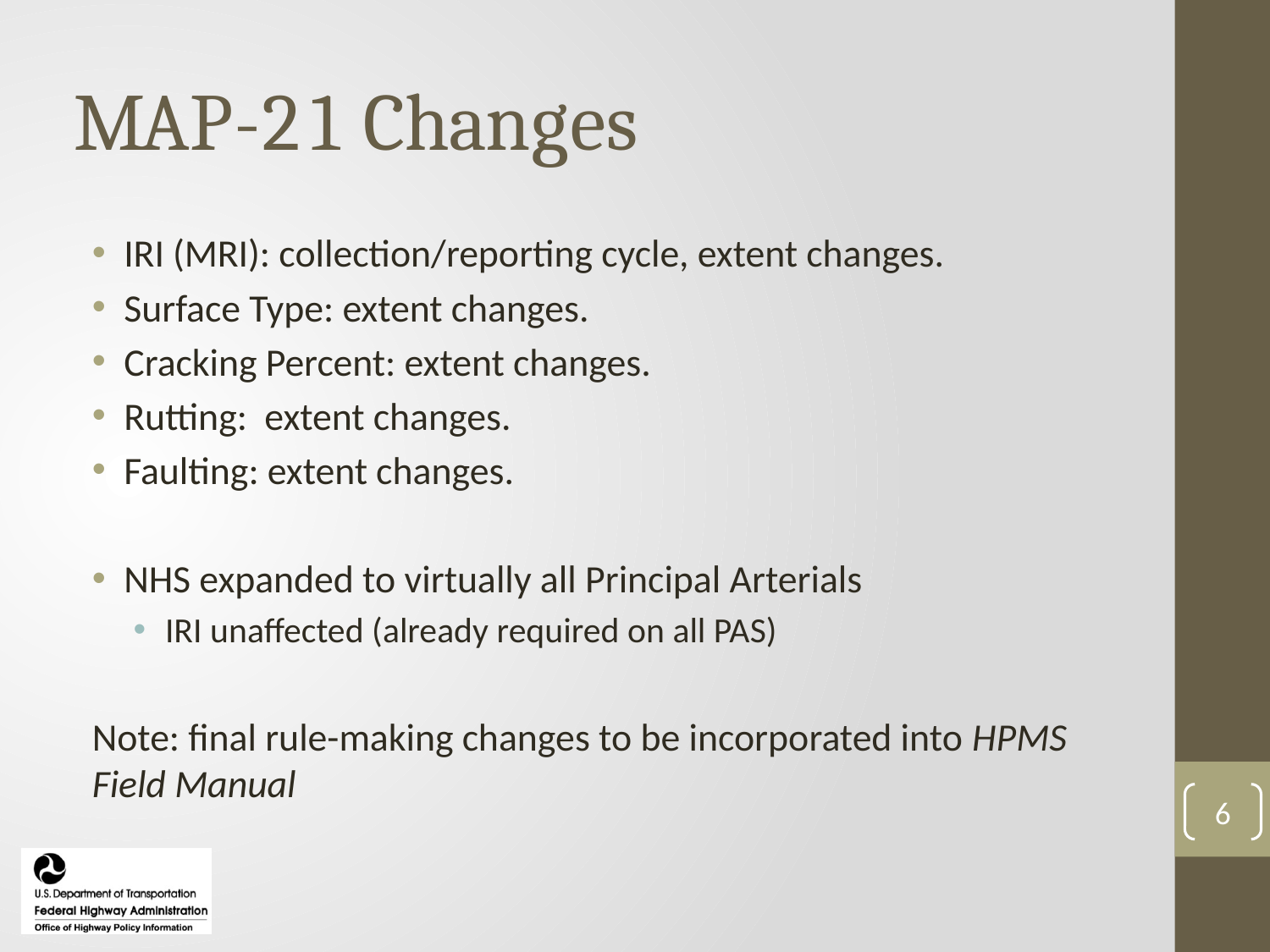

# MAP-21 Changes
IRI (MRI): collection/reporting cycle, extent changes.
Surface Type: extent changes.
Cracking Percent: extent changes.
Rutting:  extent changes.
Faulting: extent changes.

NHS expanded to virtually all Principal Arterials
IRI unaffected (already required on all PAS)

Note: final rule-making changes to be incorporated into HPMS Field Manual
6